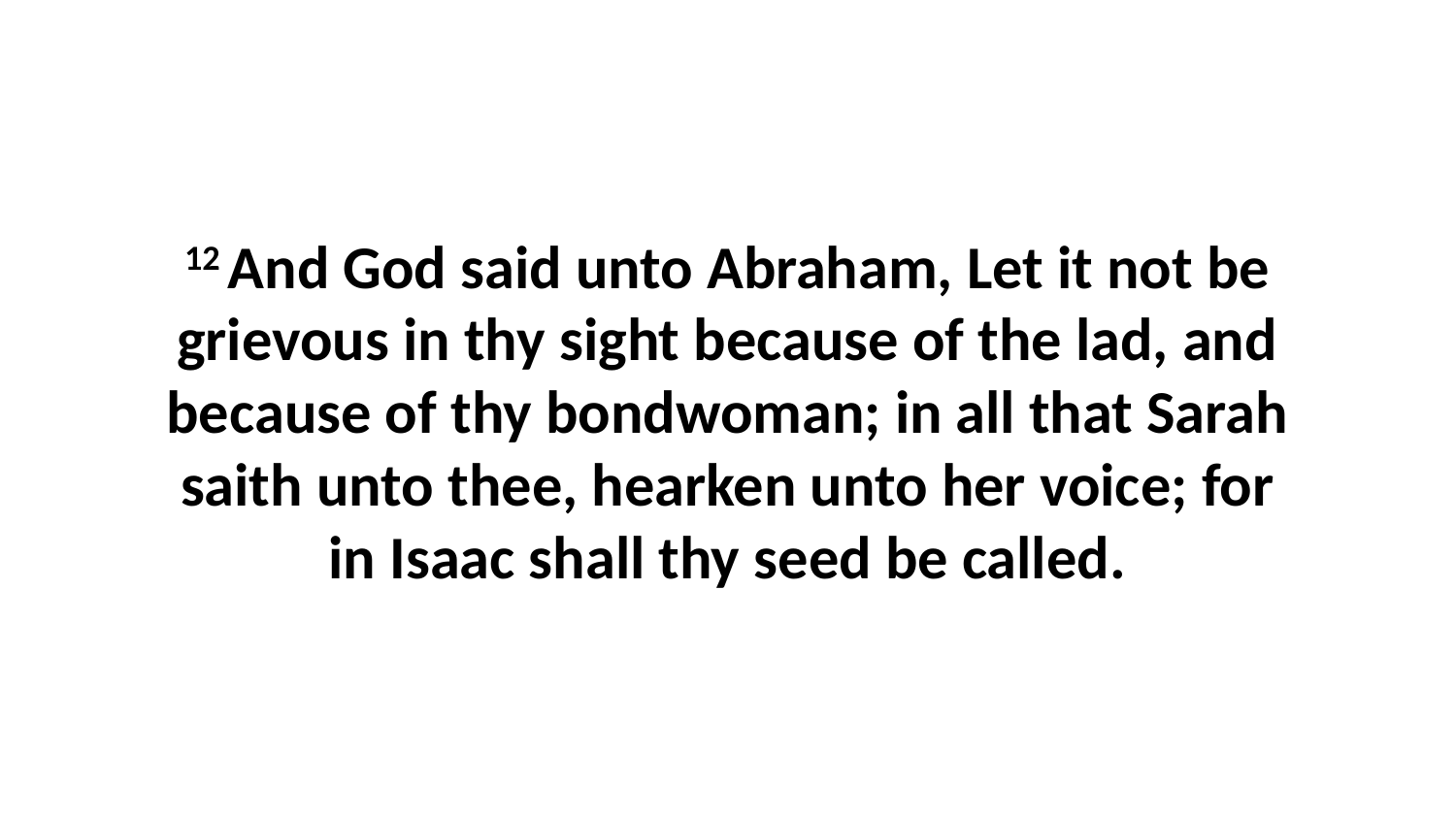

12 And God said unto Abraham, Let it not be grievous in thy sight because of the lad, and because of thy bondwoman; in all that Sarah saith unto thee, hearken unto her voice; for in Isaac shall thy seed be called.